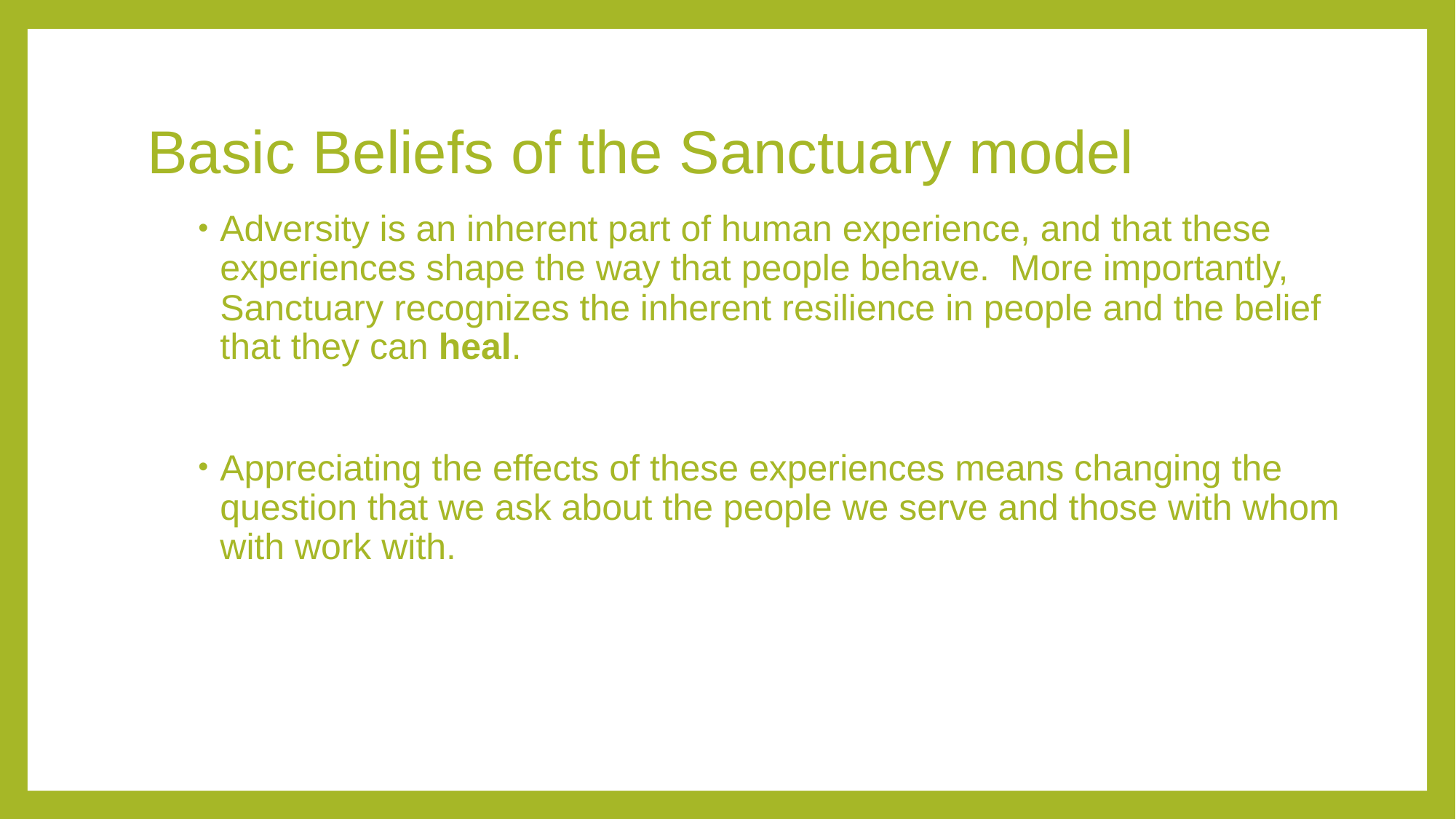

# Basic Beliefs of the Sanctuary model
Adversity is an inherent part of human experience, and that these experiences shape the way that people behave.  More importantly, Sanctuary recognizes the inherent resilience in people and the belief that they can heal.

Appreciating the effects of these experiences means changing the question that we ask about the people we serve and those with whom with work with.